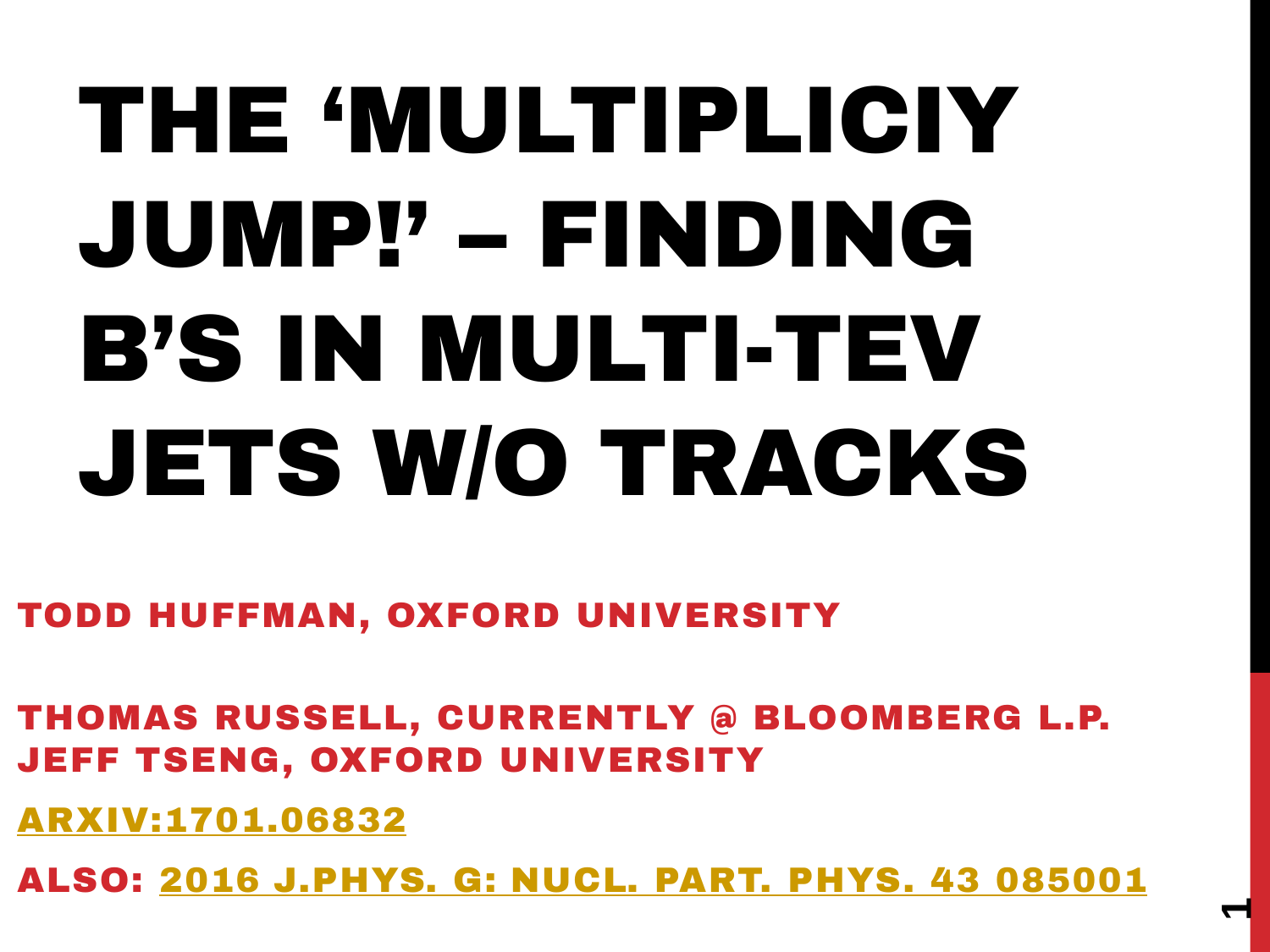

# The ‘Multipliciy Jump!’ – finding B’s in multi-TeV jets w/o tracks
Todd Huffman, Oxford University
Thomas Russell, currently @ Bloomberg L.P.
Jeff Tseng, Oxford University
Arxiv:1701.06832
Also: 2016 J.Phys. G: Nucl. Part. Phys. 43 085001
1